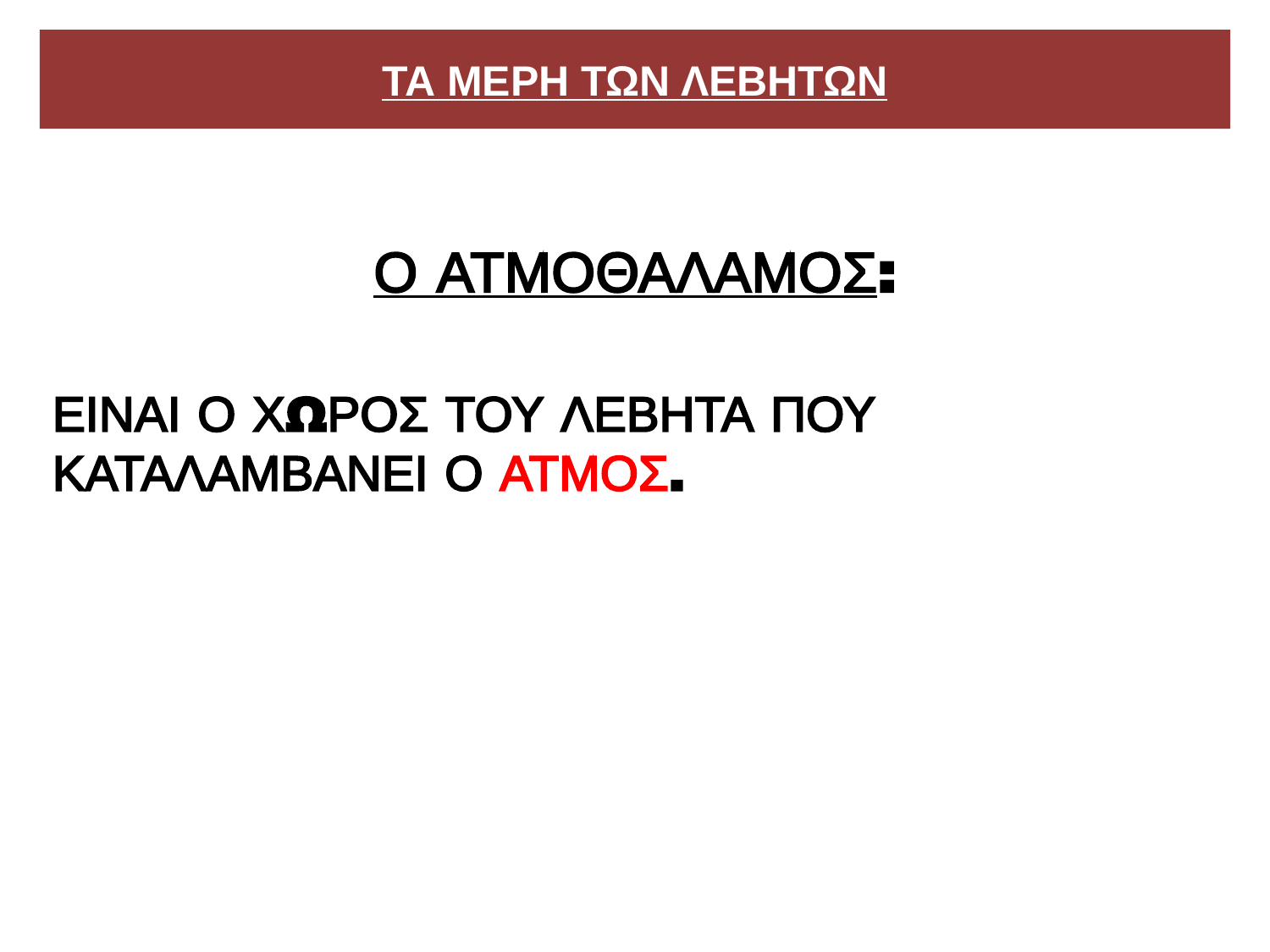

# ΤΑ ΜΕΡΗ ΤΩΝ ΛΕΒΗΤΩΝ

Ο ΑΤΜΟΘΑΛΑΜΟΣ:

ΕΙΝΑΙ Ο ΧΩΡΟΣ ΤΟΥ ΛΕΒΗΤΑ ΠΟΥ ΚΑΤΑΛΑΜΒΑΝΕΙ Ο ΑΤΜΟΣ.